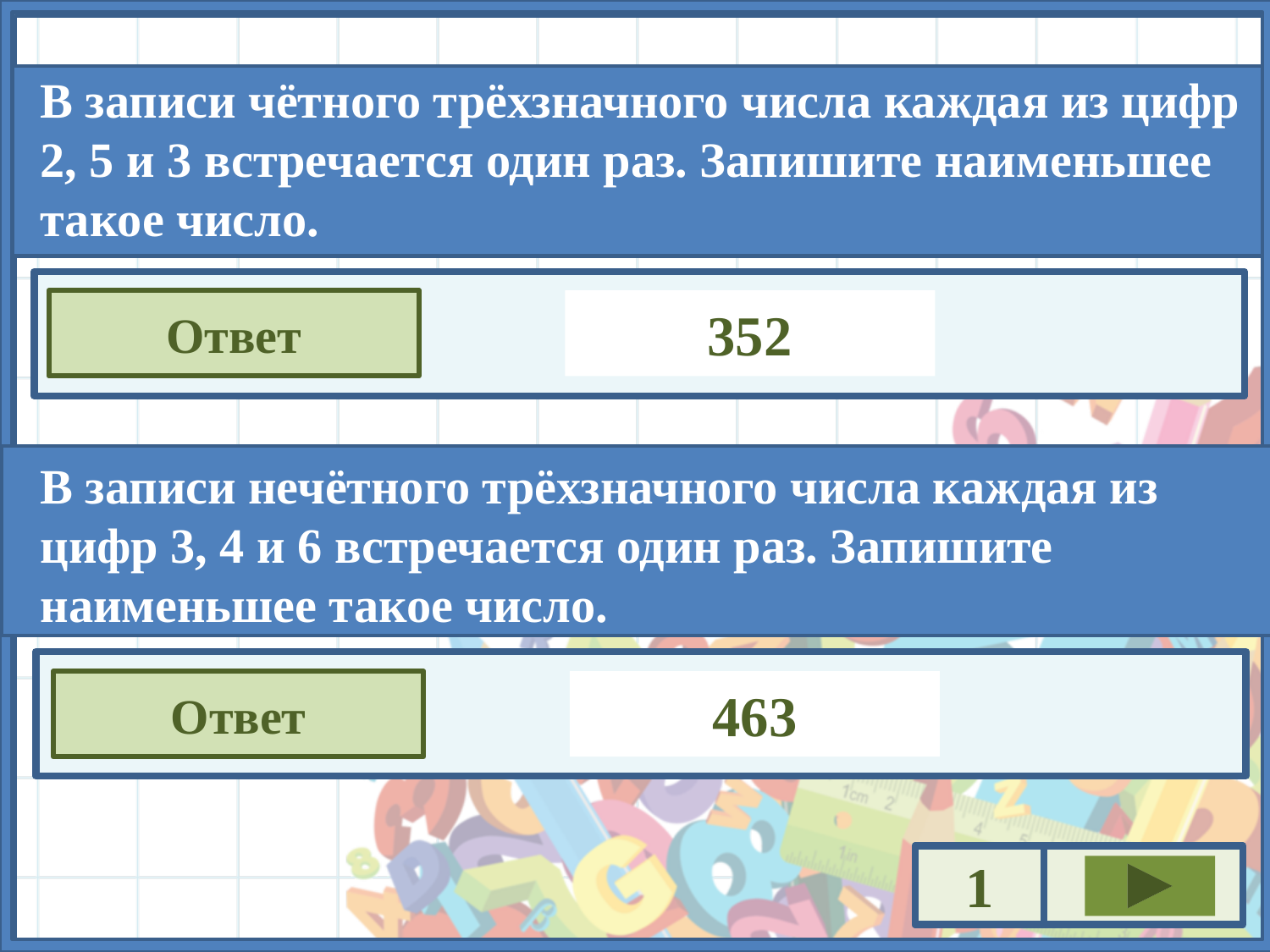

В записи чётного трёхзначного числа каждая из цифр 2, 5 и 3 встречается один раз. Запишите наименьшее такое число.
Ответ
352
В записи нечётного трёхзначного числа каждая из цифр 3, 4 и 6 встречается один раз. Запишите наименьшее такое число.
Ответ
463
1